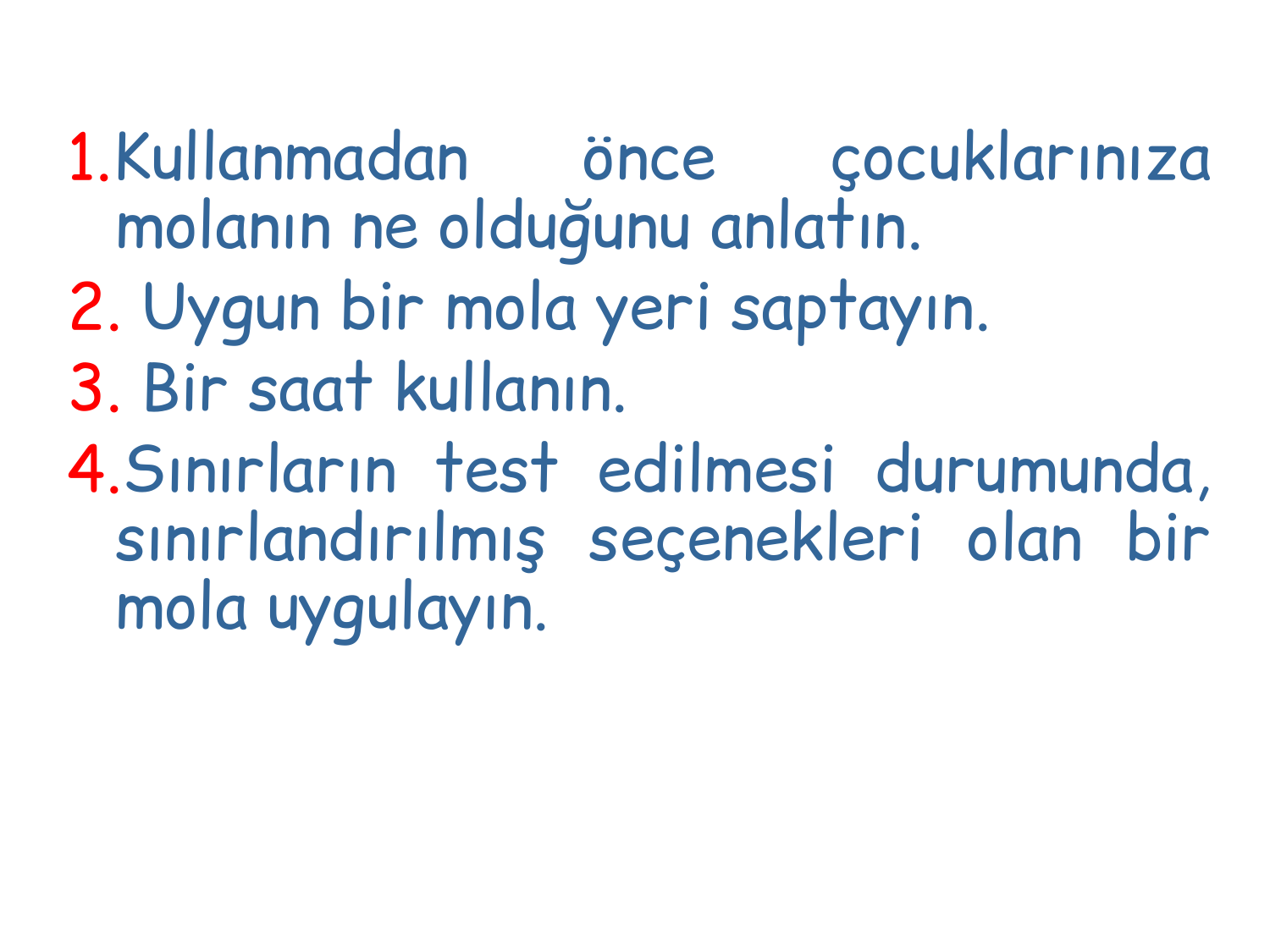

1.Kullanmadan önce çocuklarınıza molanın ne olduğunu anlatın.
2. Uygun bir mola yeri saptayın.
3. Bir saat kullanın.
4.Sınırların test edilmesi durumunda, sınırlandırılmış seçenekleri olan bir mola uygulayın.